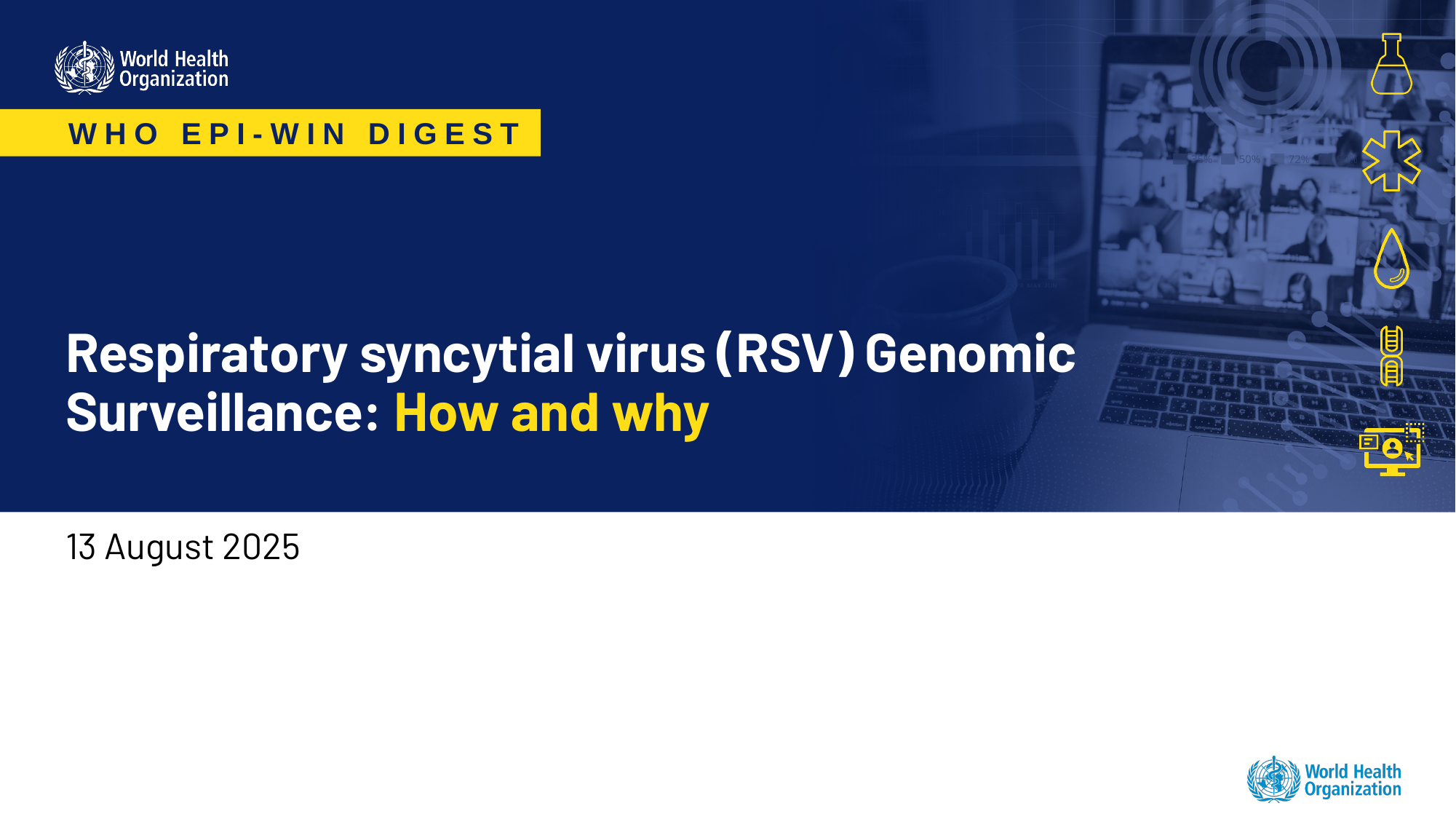

# Respiratory syncytial virus (RSV) Genomic Surveillance: How and why
13 August 2025